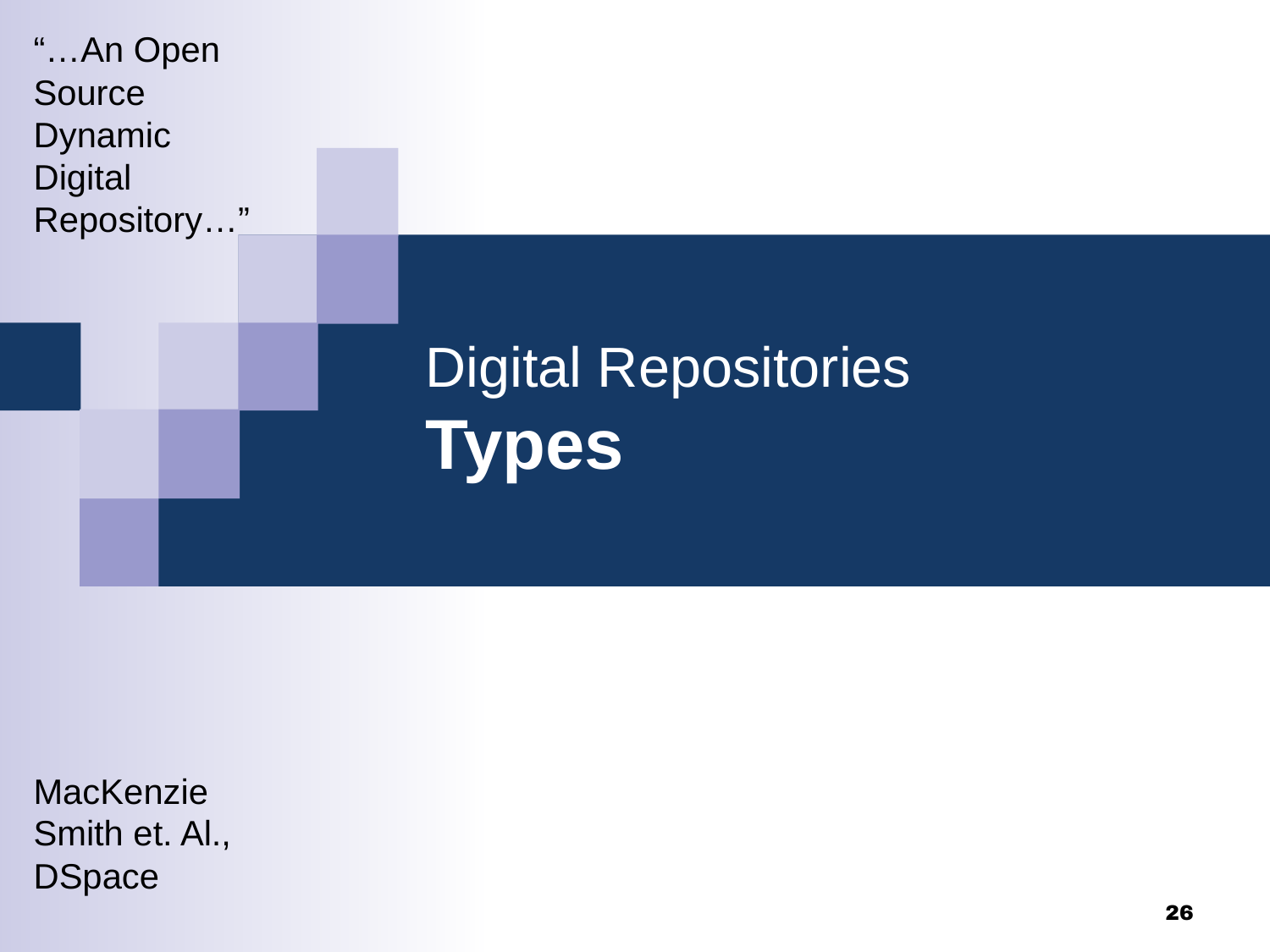

“…An Open Source Dynamic Digital Repository…”
# Digital Repositories Types
MacKenzie Smith et. Al., DSpace
26